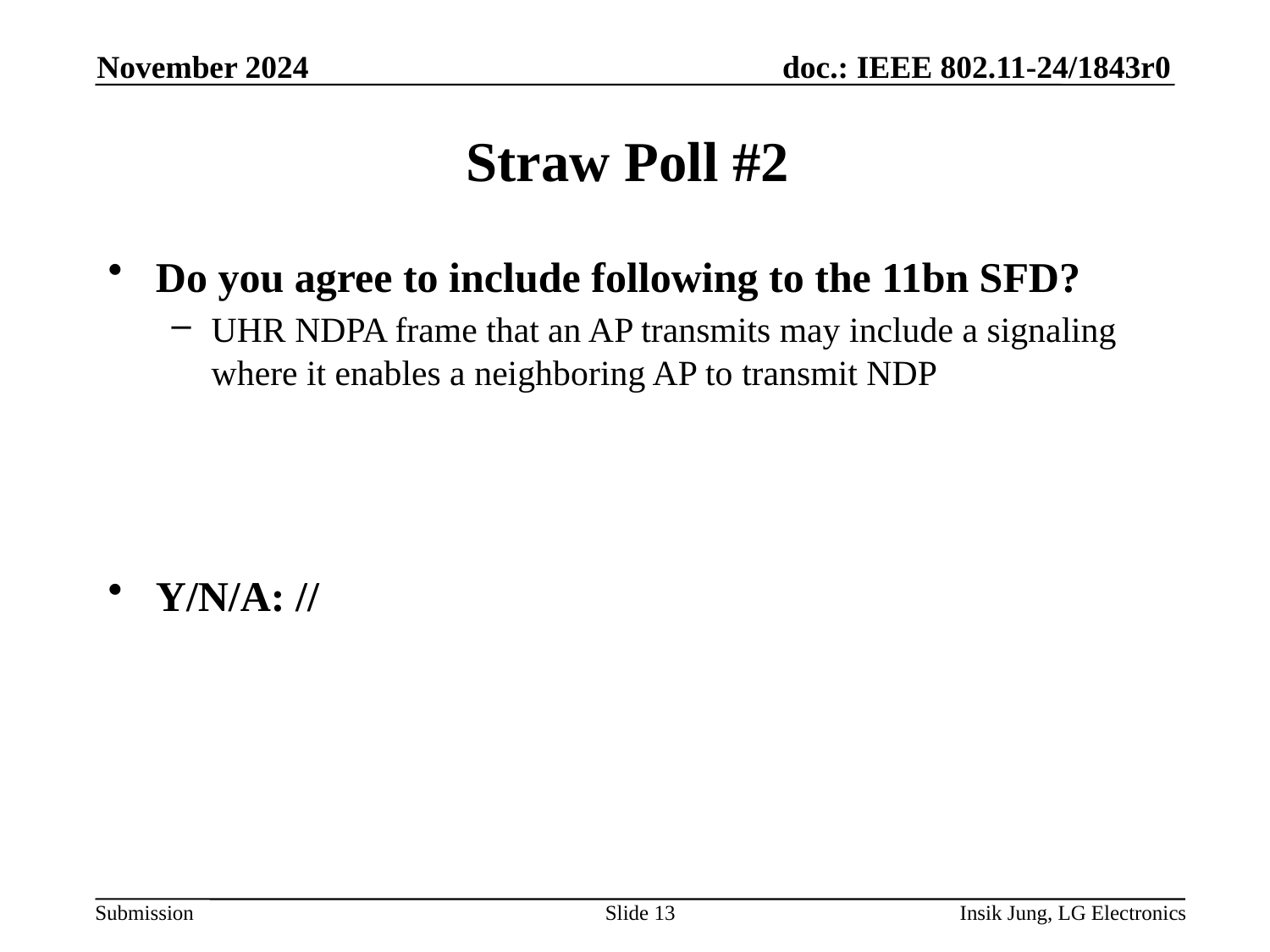

November 2024
# Straw Poll #2
Do you agree to include following to the 11bn SFD?
UHR NDPA frame that an AP transmits may include a signaling where it enables a neighboring AP to transmit NDP

Y/N/A: //
Slide 13
Insik Jung, LG Electronics